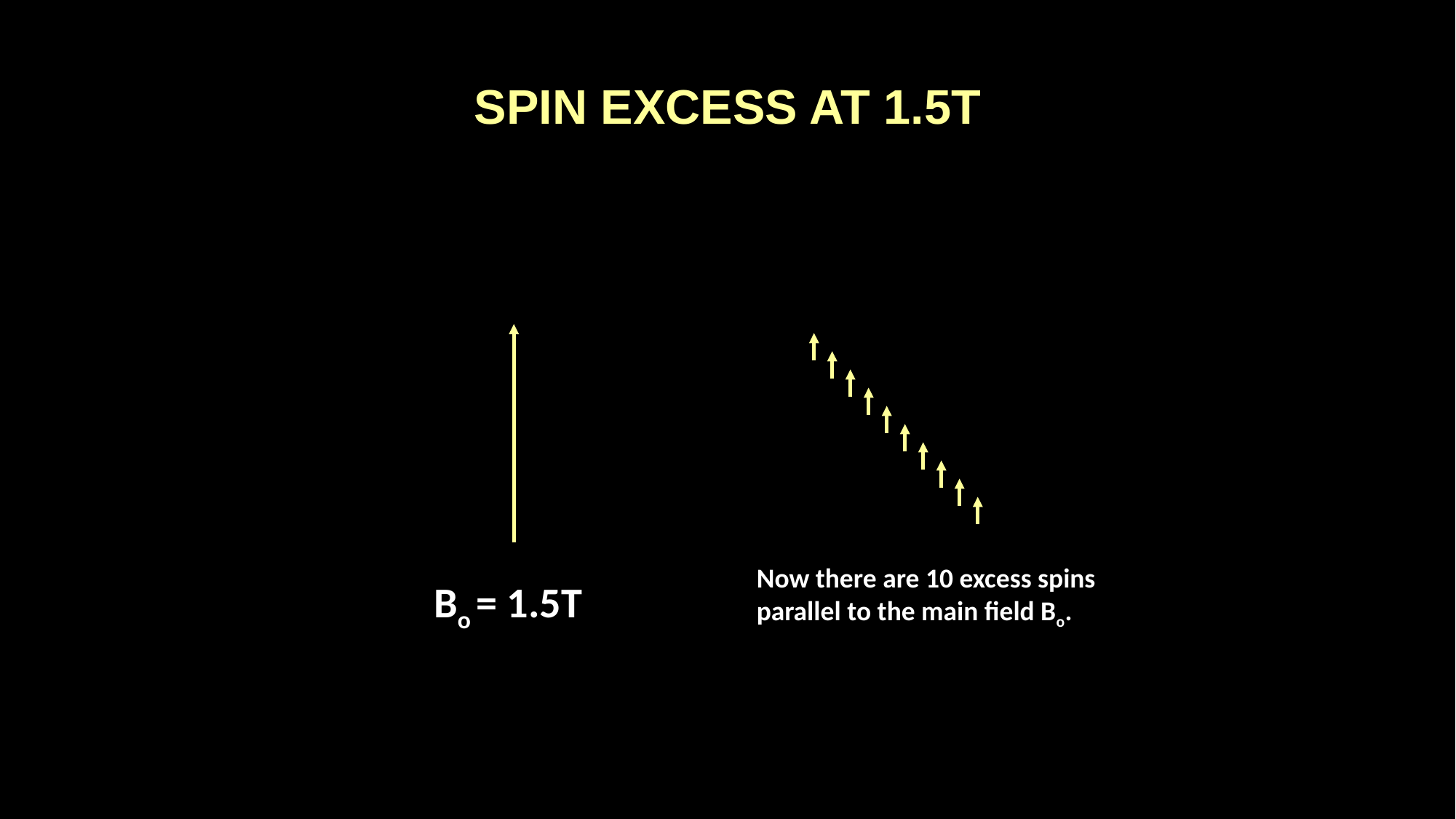

# SPIN EXCESS AT 1.5T
Now there are 10 excess spins parallel to the main field Bo.
Bo = 1.5T